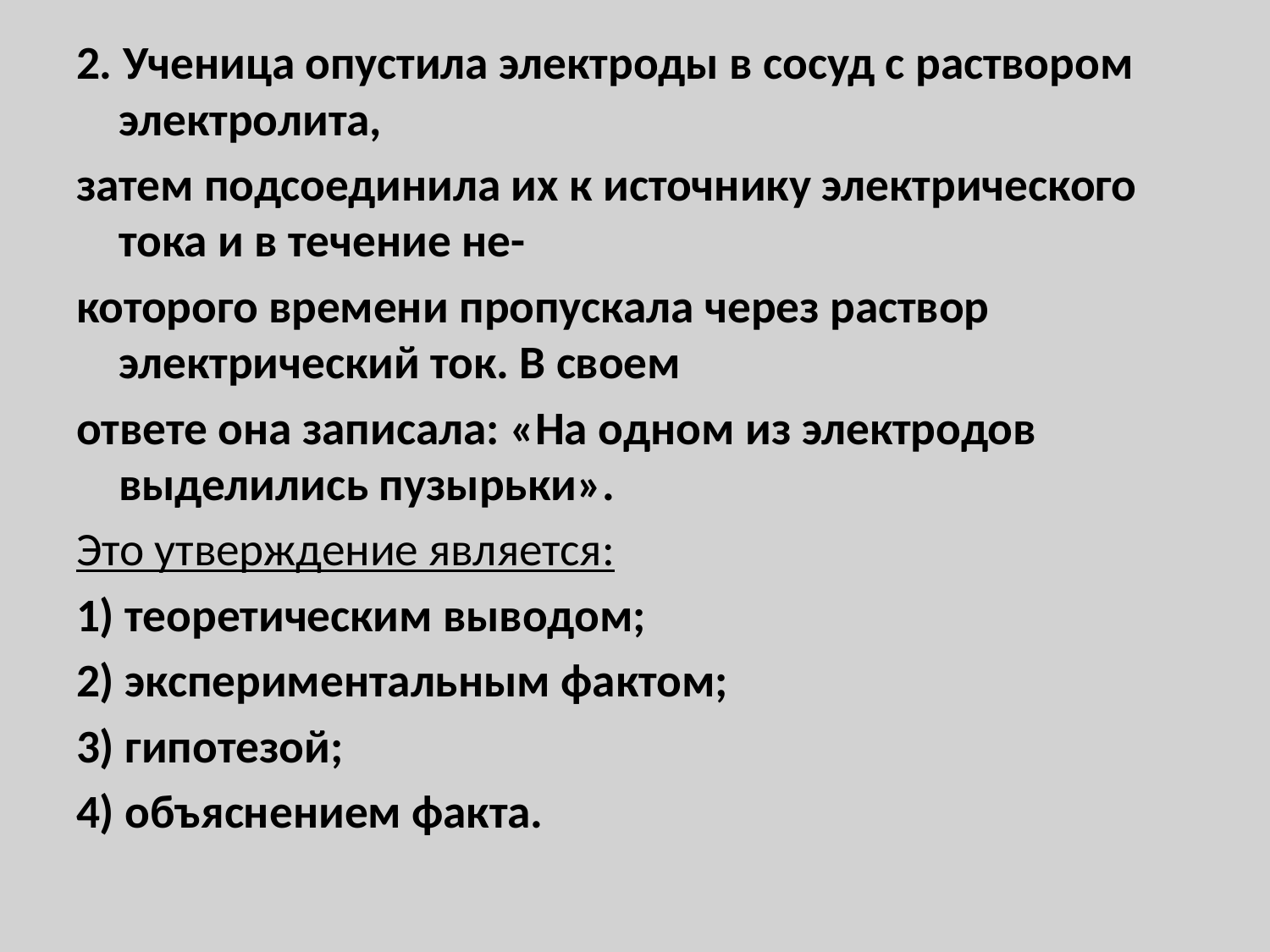

2. Ученица опустила электроды в сосуд с раствором электролита,
затем подсоединила их к источнику электрического тока и в течение не-
которого времени пропускала через раствор электрический ток. В своем
ответе она записала: «На одном из электродов выделились пузырьки».
Это утверждение является:
1) теоретическим выводом;
2) экспериментальным фактом;
3) гипотезой;
4) объяснением факта.

#